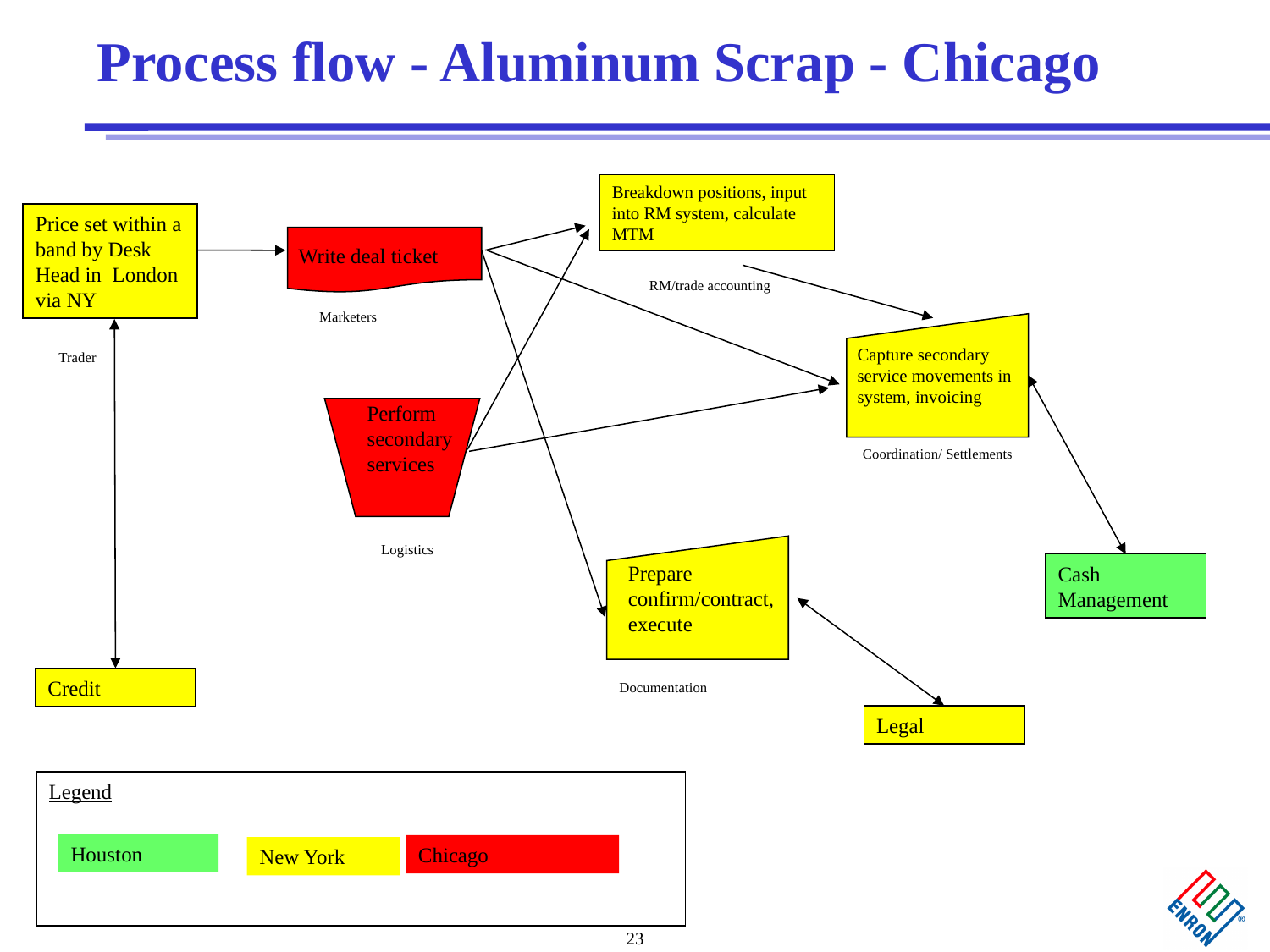

# Process flow - Aluminum Scrap - Chicago
Breakdown positions, input into RM system, calculate MTM
Price set within a band by Desk Head in  London via NY

Write deal ticket

RM/trade accounting
Marketers

Capture secondary service movements in system, invoicing
Trader

Perform secondary services

Coordination/ Settlements
Logistics

Prepare confirm/contract, execute
Cash Management
Credit
Documentation
Legal
Legend

Houston
Chicago
New York
23